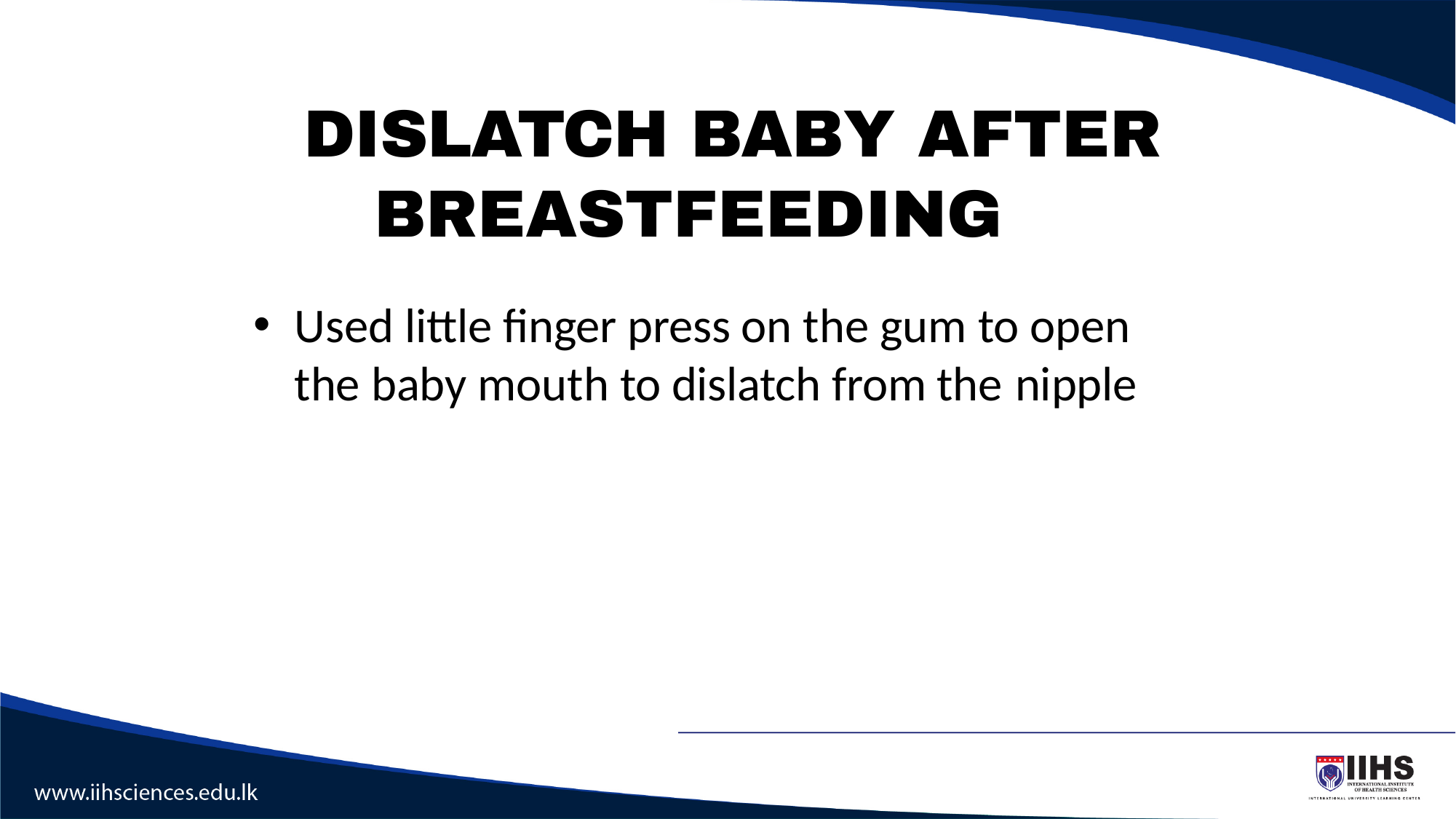

# DISLATCH BABY AFTER  BREASTFEEDING
Used little finger press on the gum to open  the baby mouth to dislatch from the nipple